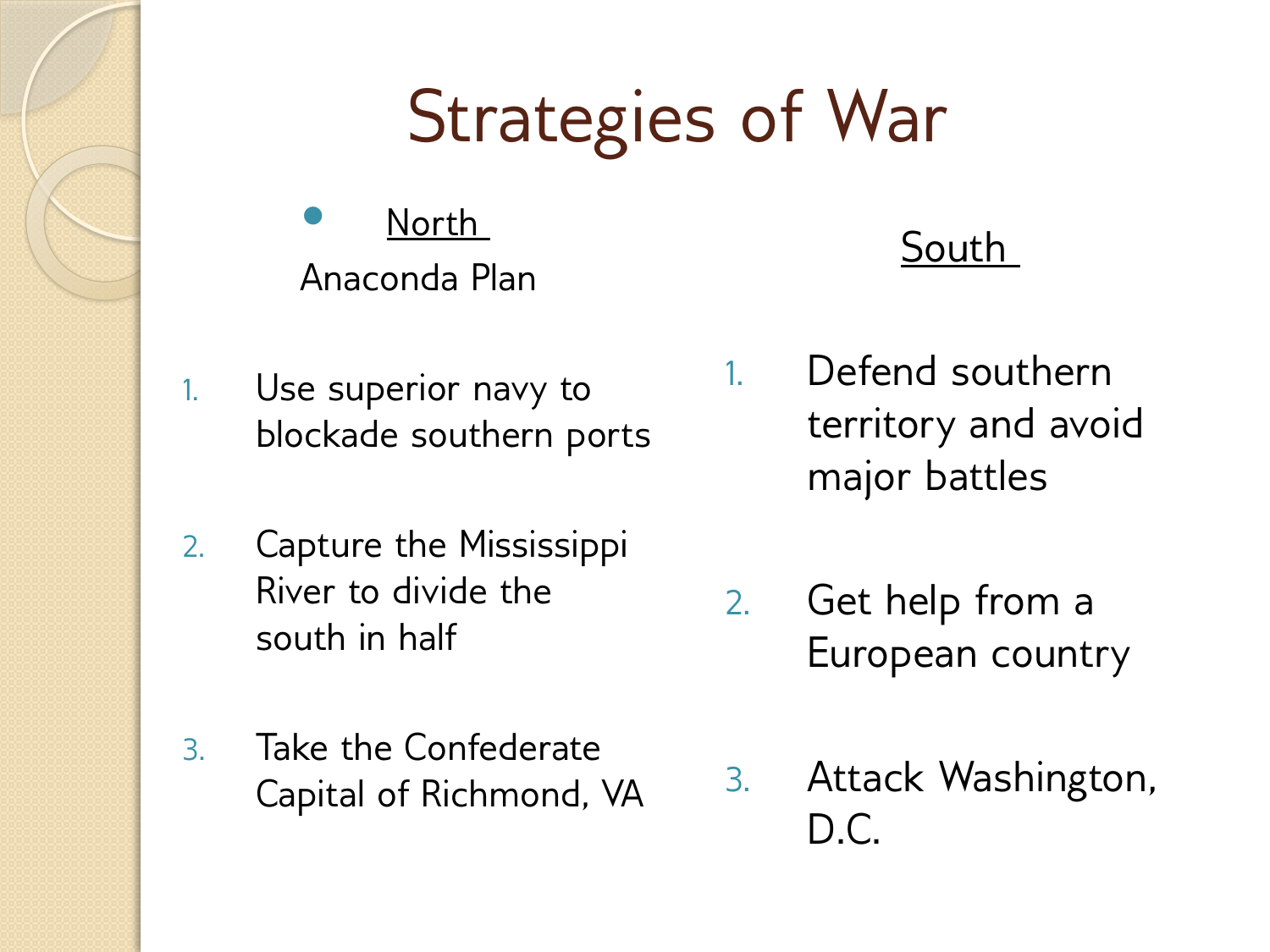

# Strategies of War
North
Anaconda Plan

Use superior navy to blockade southern ports

Capture the Mississippi River to divide the south in half

Take the Confederate Capital of Richmond, VA
South

Defend southern territory and avoid major battles

Get help from a European country

Attack Washington, D.C.